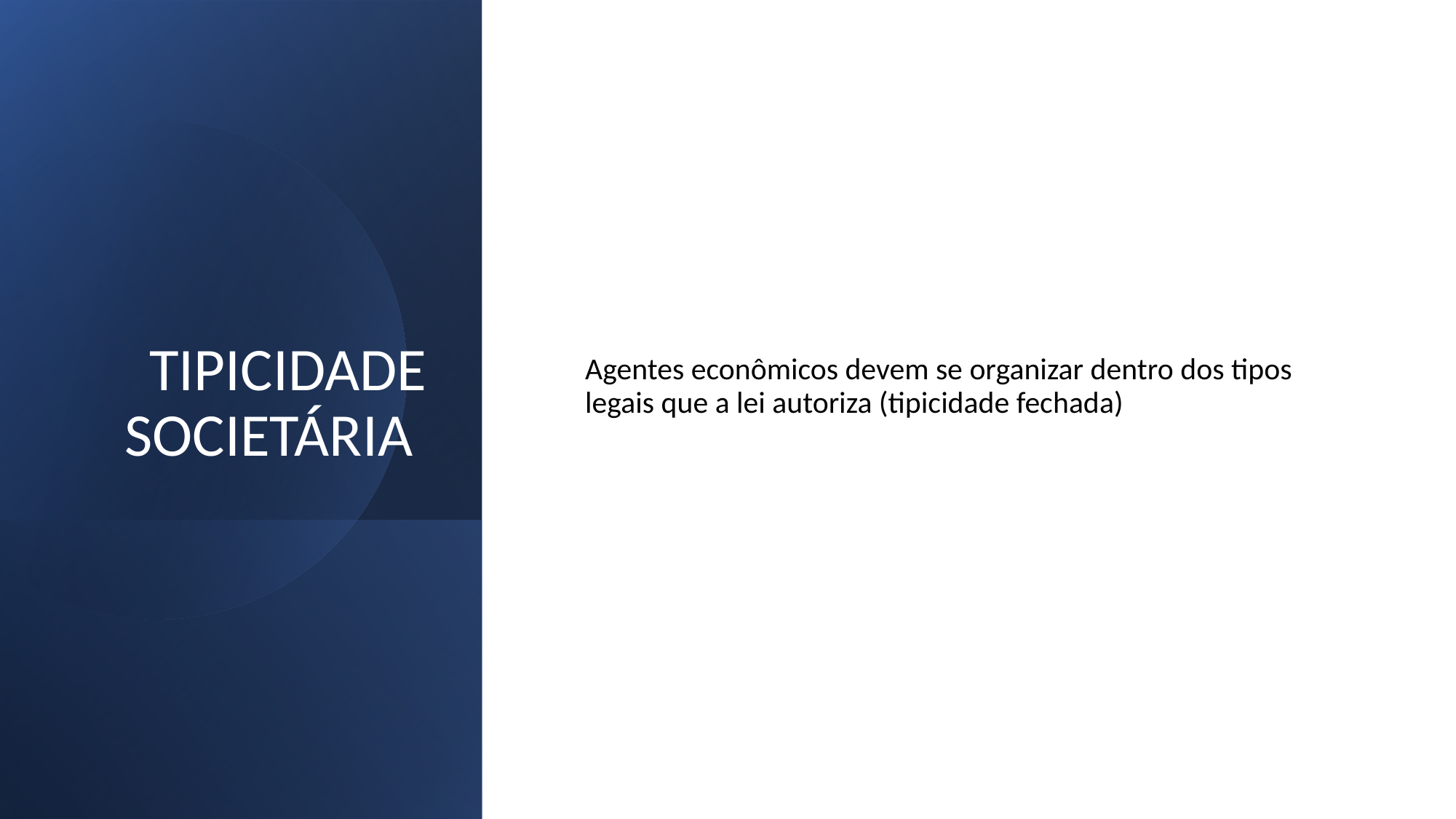

# TIPICIDADE SOCIETÁRIA

Agentes econômicos devem se organizar dentro dos tipos legais que a lei autoriza (tipicidade fechada)